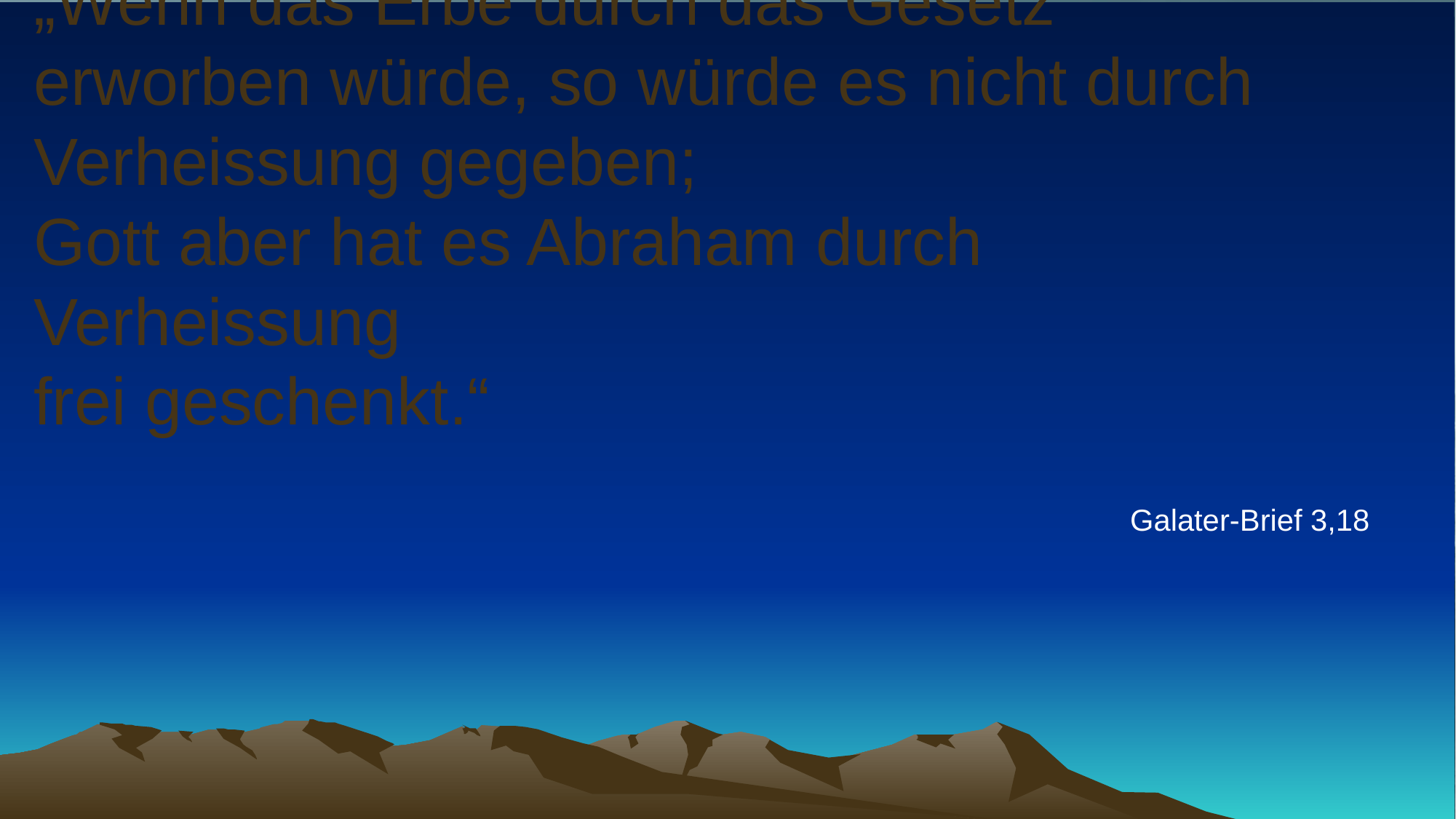

# „Wenn das Erbe durch das Gesetz erworben würde, so würde es nicht durch Verheissung gegeben; Gott aber hat es Abraham durch Verheissung frei geschenkt.“
Galater-Brief 3,18